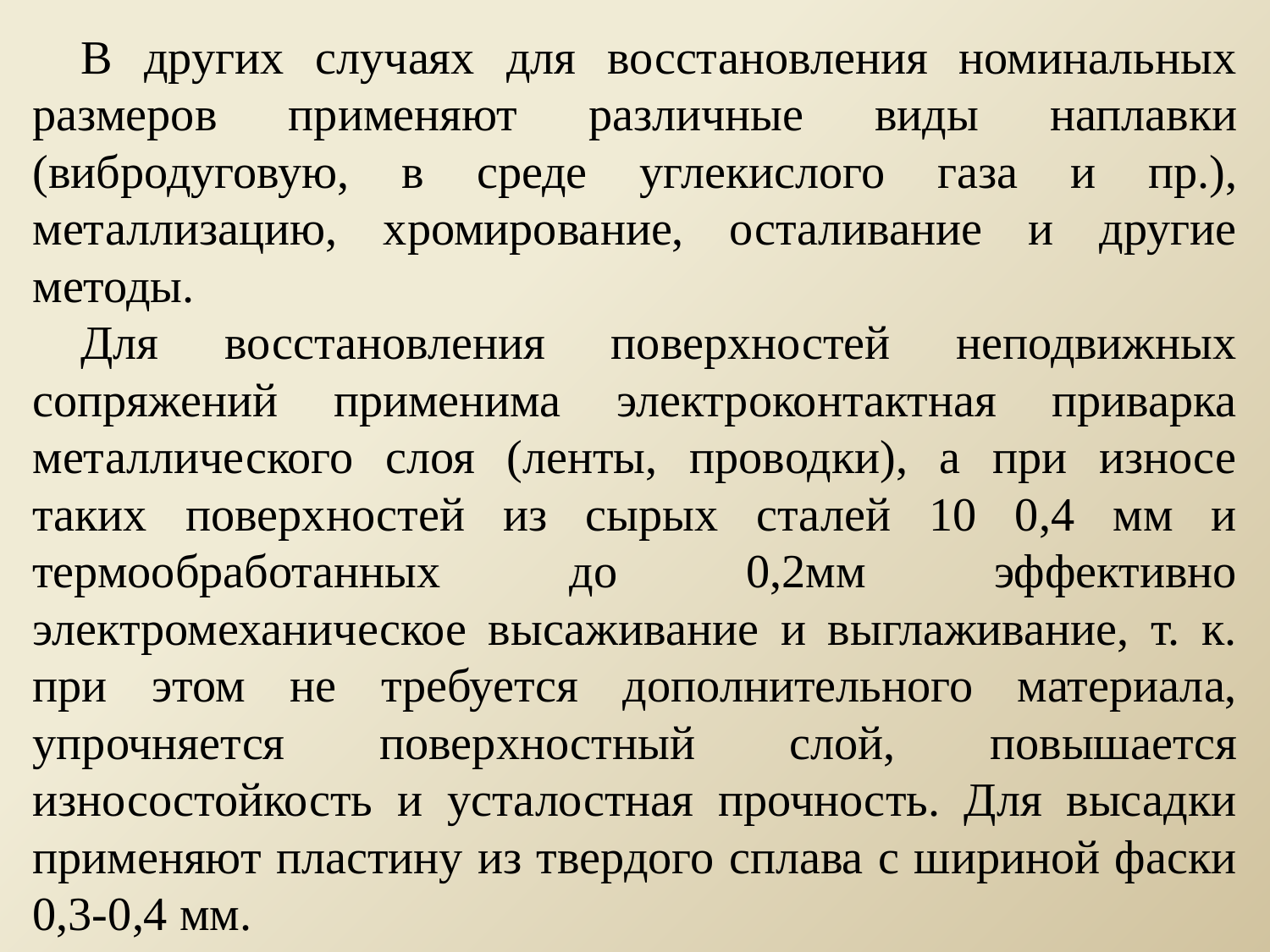

В других случаях для восстановления номинальных размеров применяют различные виды наплавки (вибродуговую, в среде углекислого газа и пр.), металлизацию, хромирование, осталивание и другие методы.
Для восстановления поверхностей неподвижных сопряжений применима электроконтактная приварка металлического слоя (ленты, проводки), а при износе таких поверхностей из сырых сталей 10 0,4 мм и термообработанных до 0,2мм эффективно электромеханическое высаживание и выглаживание, т. к. при этом не требуется дополнительного материала, упрочняется поверхностный слой, повышается износостойкость и усталостная прочность. Для высадки применяют пластину из твердого сплава с шириной фаски 0,3-0,4 мм.